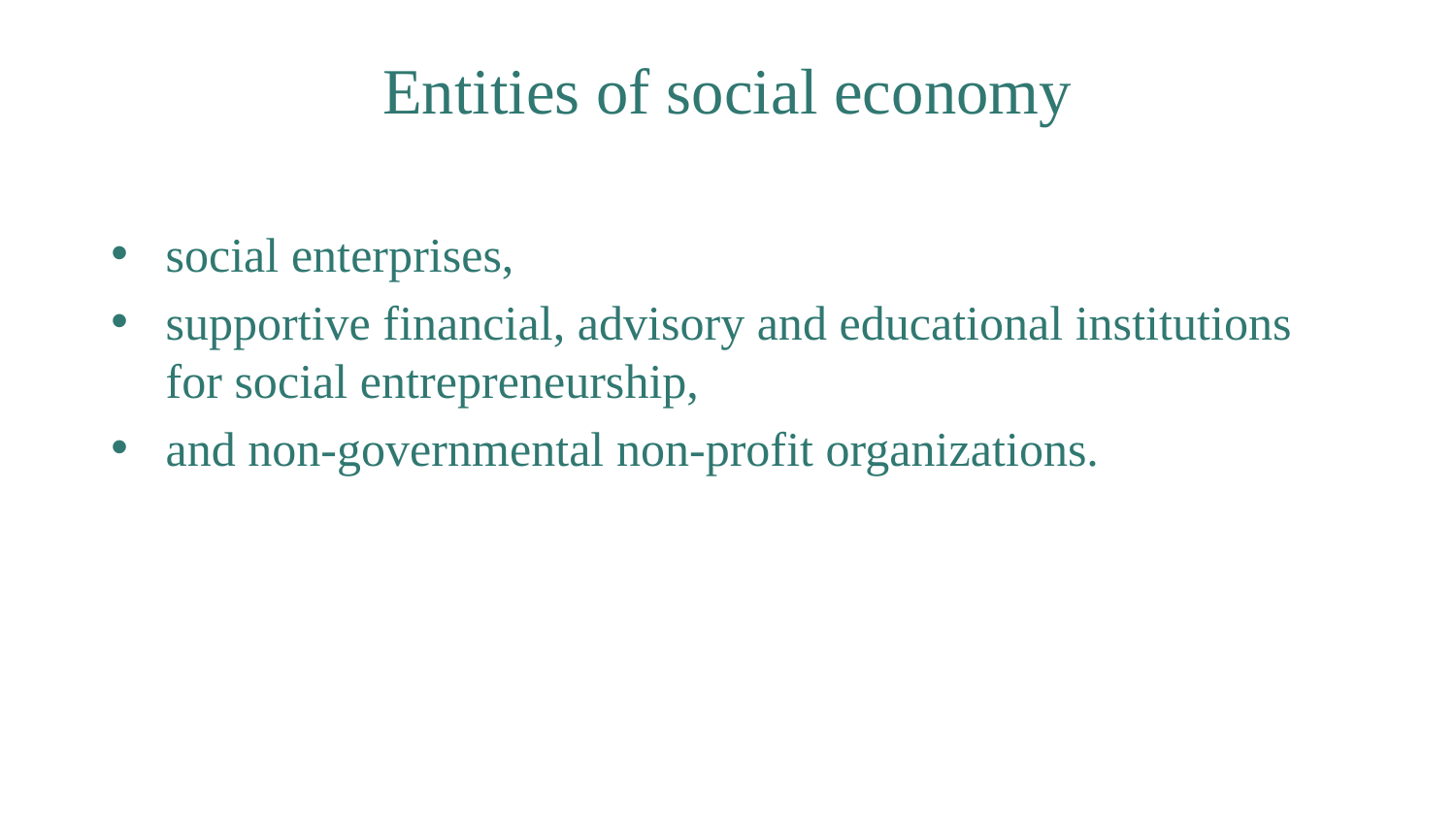

# Entities of social economy
social enterprises,
supportive financial, advisory and educational institutions for social entrepreneurship,
and non-governmental non-profit organizations.